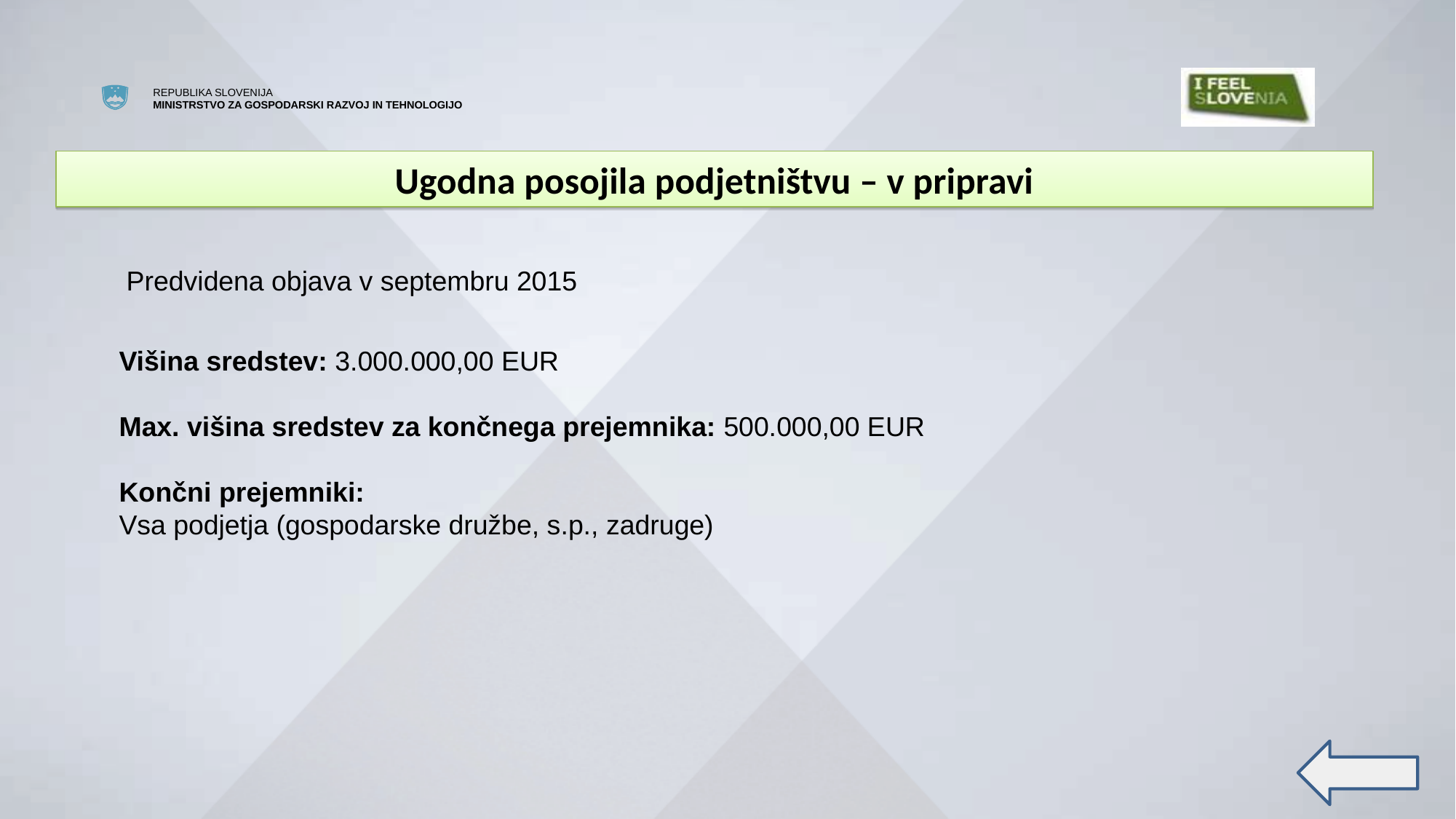

# Ugodna posojila podjetništvu – v pripravi
Predvidena objava v septembru 2015
Višina sredstev: 3.000.000,00 EUR

Max. višina sredstev za končnega prejemnika: 500.000,00 EUR

Končni prejemniki:
Vsa podjetja (gospodarske družbe, s.p., zadruge)